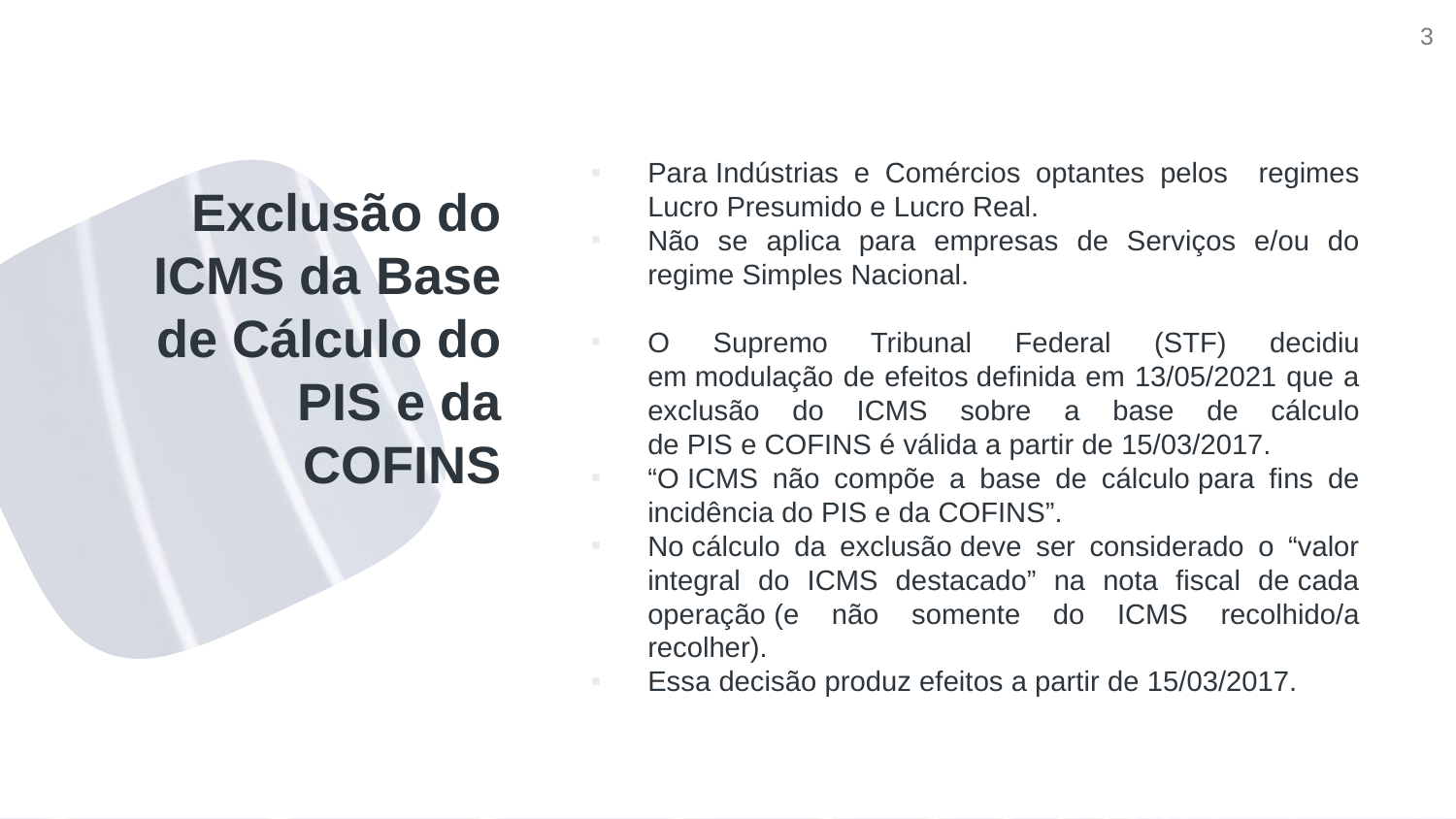

3
Para Indústrias e Comércios optantes pelos  regimes Lucro Presumido e Lucro Real.
Não se aplica para empresas de Serviços e/ou do regime Simples Nacional.

O Supremo Tribunal Federal (STF) decidiu em modulação de efeitos definida em 13/05/2021 que a exclusão do ICMS sobre a base de cálculo de PIS e COFINS é válida a partir de 15/03/2017.
“O ICMS não compõe a base de cálculo para fins de incidência do PIS e da COFINS”.
No cálculo da exclusão deve ser considerado o “valor integral do ICMS destacado” na nota fiscal de cada operação (e não somente do ICMS recolhido/a recolher).
Essa decisão produz efeitos a partir de 15/03/2017.

# Exclusão do ICMS da Base de Cálculo do PIS e da COFINS